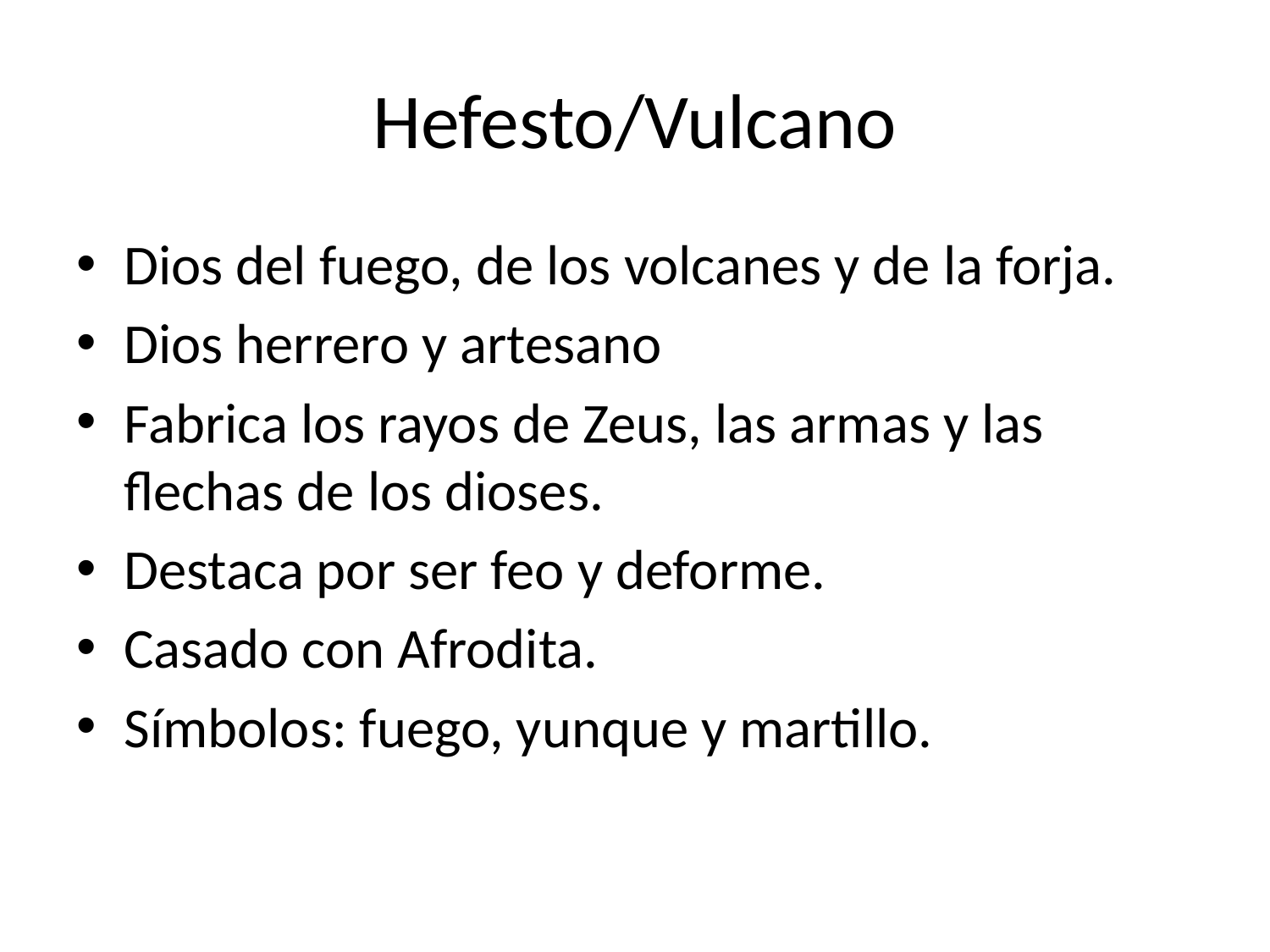

# Hefesto/Vulcano
Dios del fuego, de los volcanes y de la forja.
Dios herrero y artesano
Fabrica los rayos de Zeus, las armas y las flechas de los dioses.
Destaca por ser feo y deforme.
Casado con Afrodita.
Símbolos: fuego, yunque y martillo.